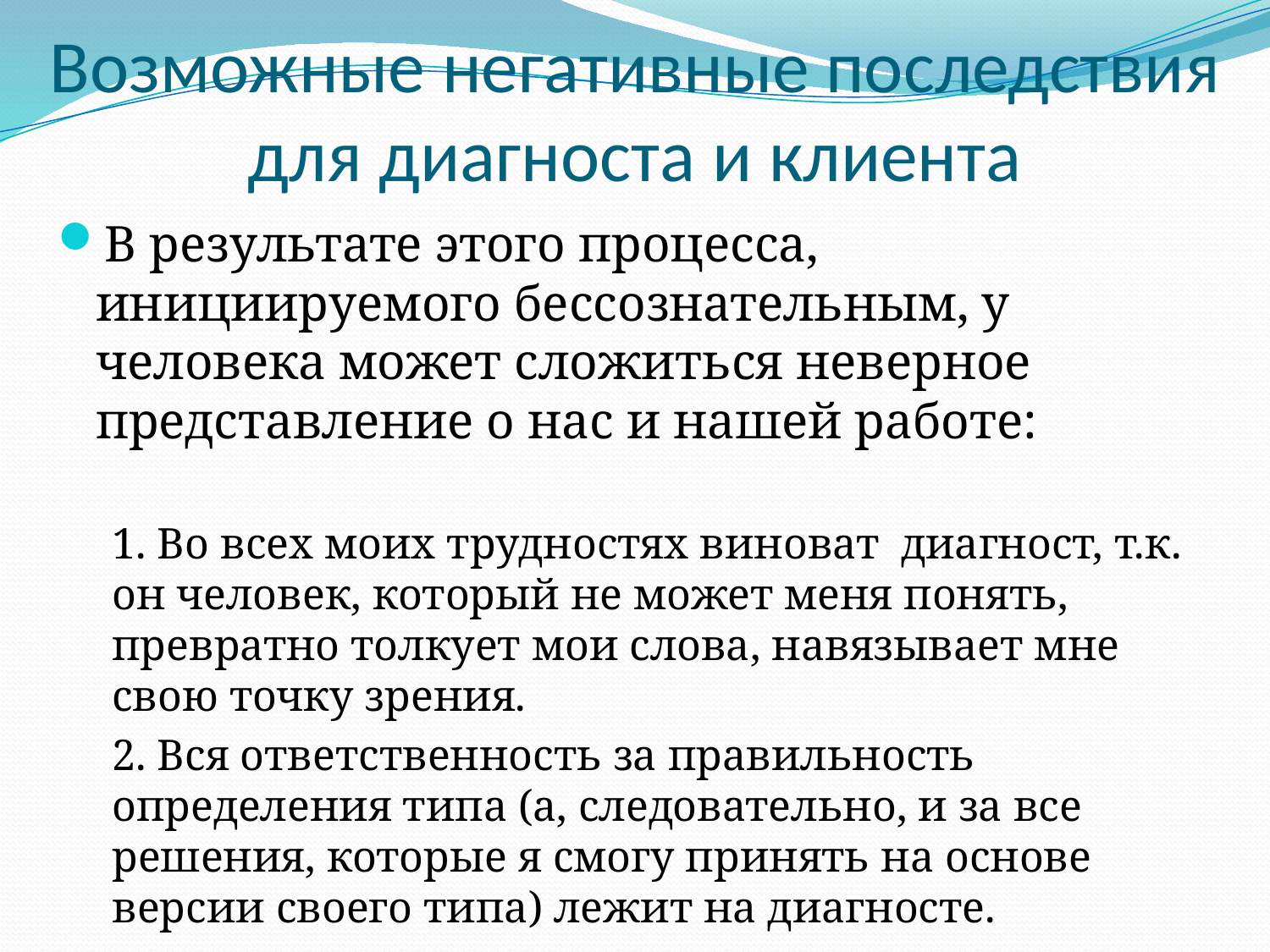

# Возможные негативные последствия для диагноста и клиента
В результате этого процесса, инициируемого бессознательным, у человека может сложиться неверное представление о нас и нашей работе:

1. Во всех моих трудностях виноват  диагност, т.к. он человек, который не может меня понять, превратно толкует мои слова, навязывает мне свою точку зрения.
2. Вся ответственность за правильность определения типа (а, следовательно, и за все решения, которые я смогу принять на основе версии своего типа) лежит на диагносте.